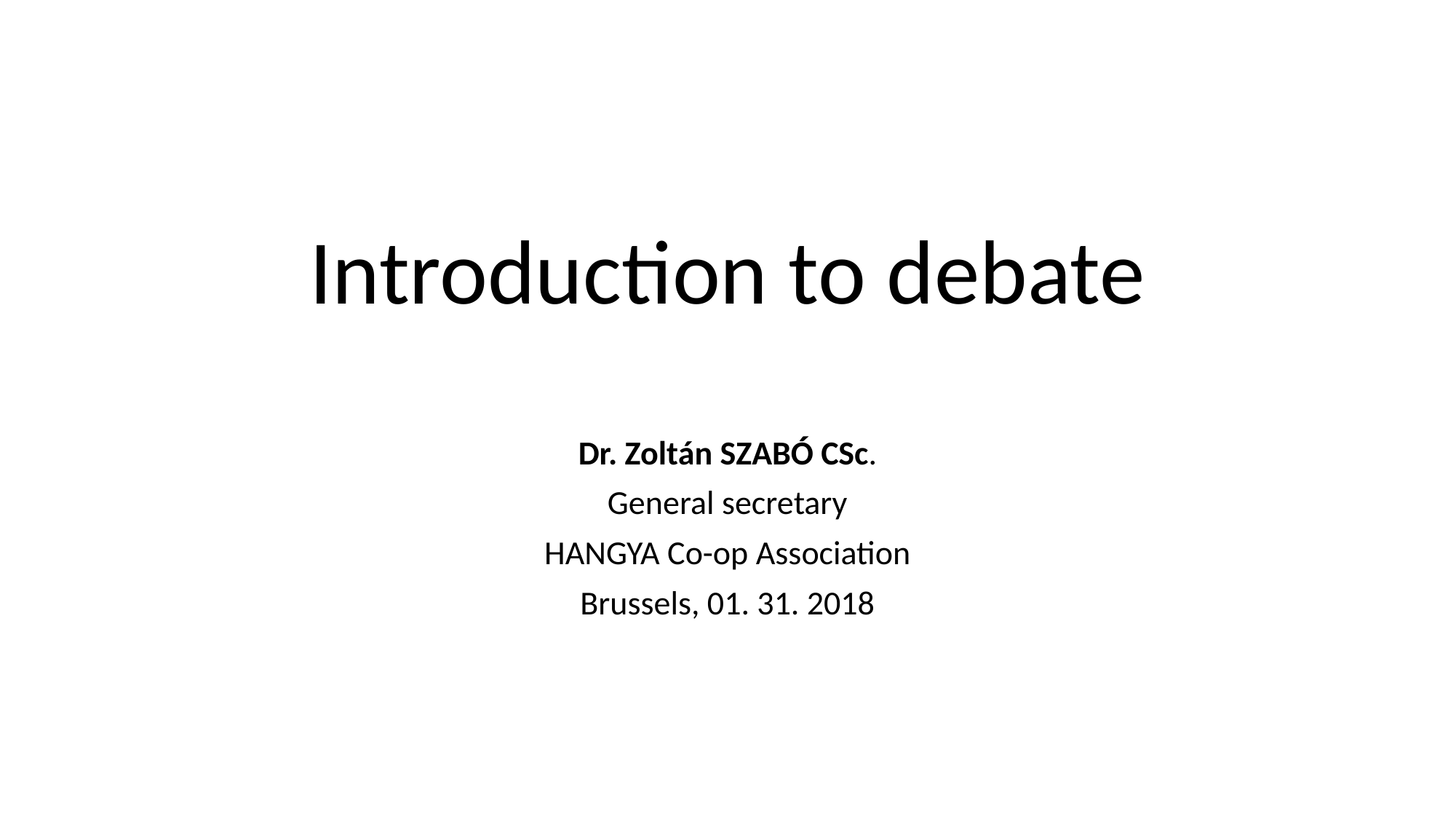

# Introduction to debate
Dr. Zoltán SZABÓ CSc.
General secretary
HANGYA Co-op Association
Brussels, 01. 31. 2018